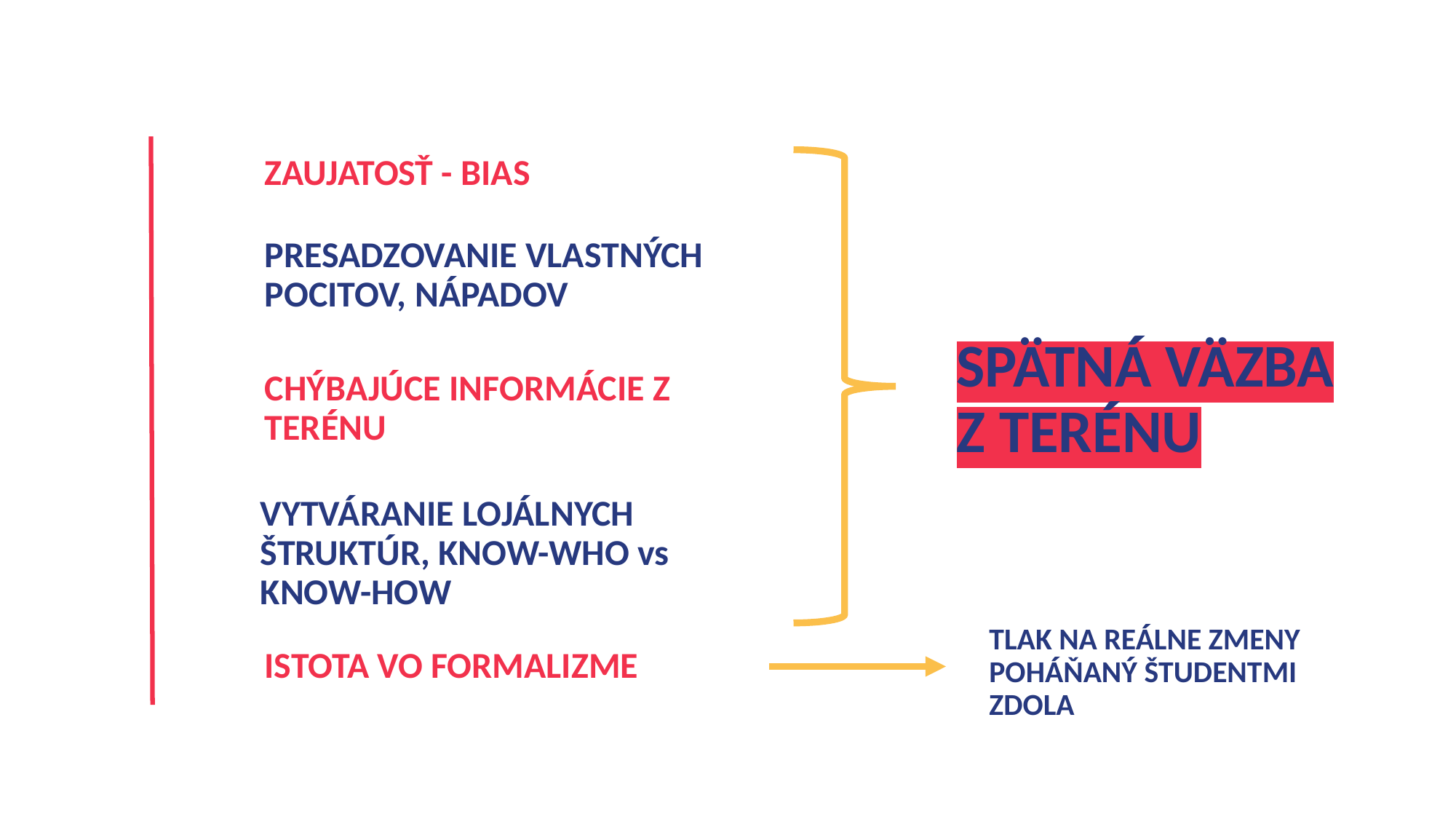

ZAUJATOSŤ - BIAS

PRESADZOVANIE VLASTNÝCH POCITOV, NÁPADOV
SPÄTNÁ VÄZBA Z TERÉNU
CHÝBAJÚCE INFORMÁCIE Z TERÉNU
VYTVÁRANIE LOJÁLNYCH ŠTRUKTÚR, KNOW-WHO vs KNOW-HOW
TLAK NA REÁLNE ZMENY POHÁŇANÝ ŠTUDENTMI ZDOLA
ISTOTA VO FORMALIZME